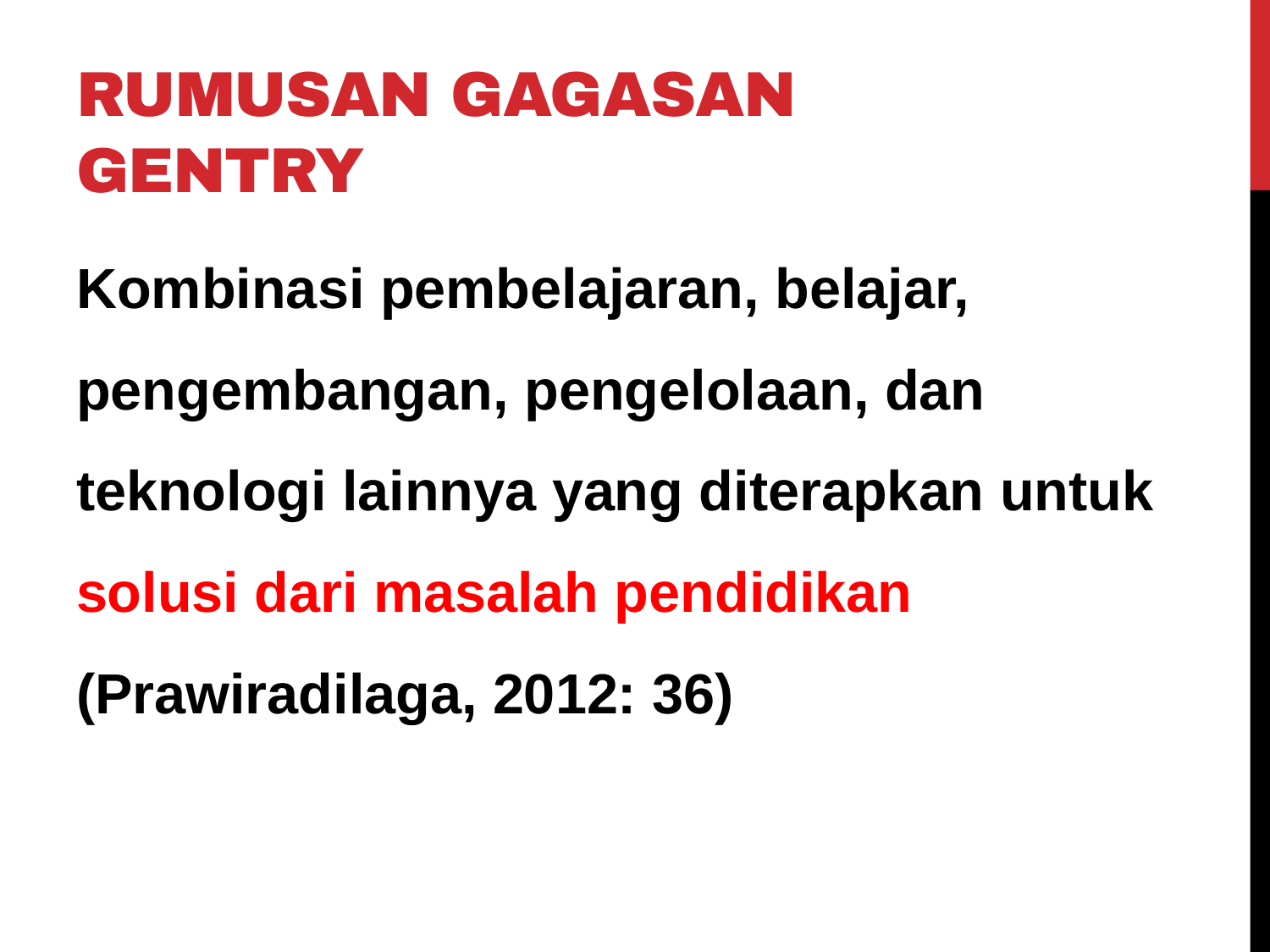

# Rumusan Gagasan Gentry
Kombinasi pembelajaran, belajar, pengembangan, pengelolaan, dan teknologi lainnya yang diterapkan untuk solusi dari masalah pendidikan (Prawiradilaga, 2012: 36)